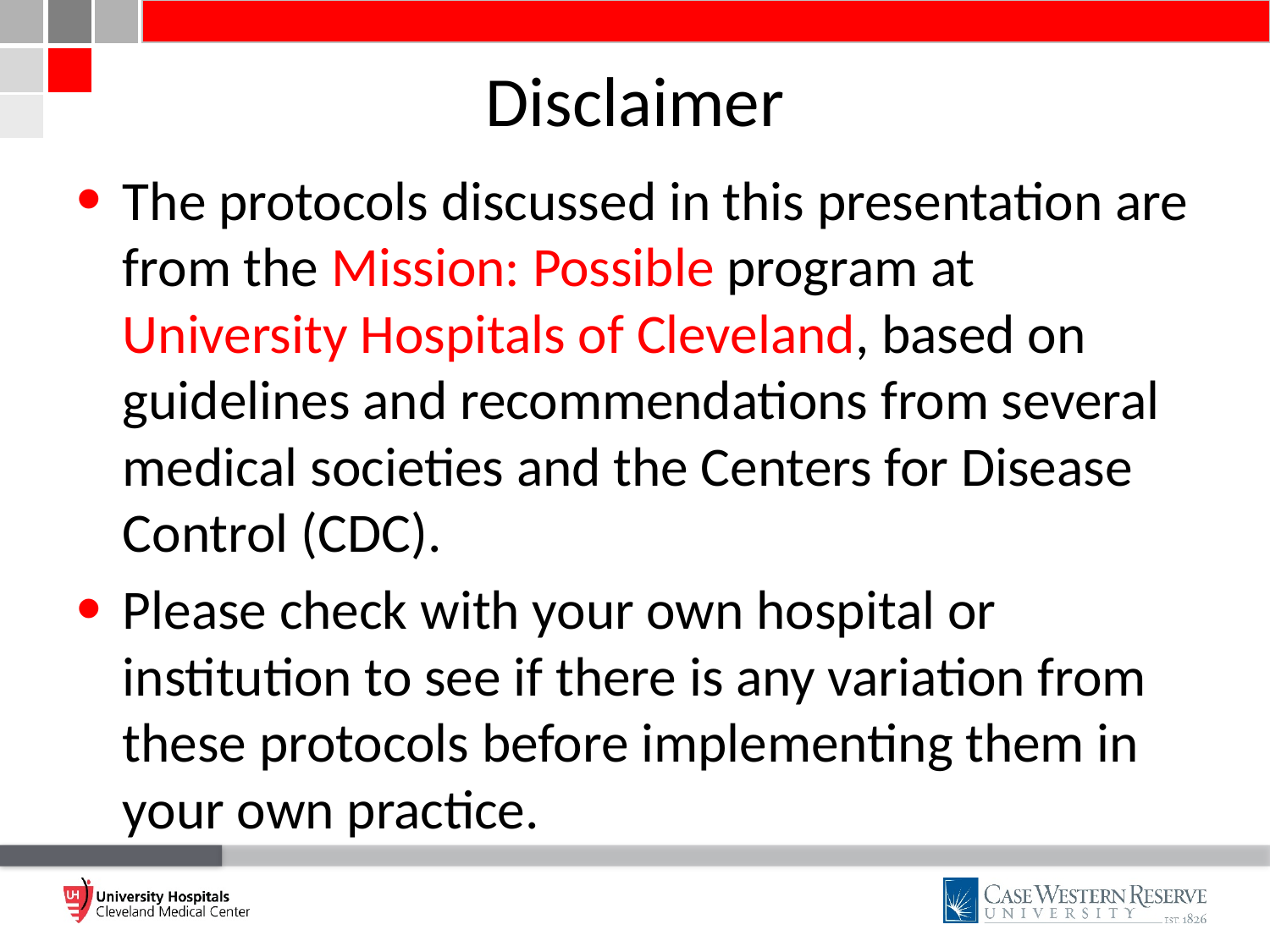

# Disclaimer
The protocols discussed in this presentation are from the Mission: Possible program at University Hospitals of Cleveland, based on guidelines and recommendations from several medical societies and the Centers for Disease Control (CDC).
Please check with your own hospital or institution to see if there is any variation from these protocols before implementing them in your own practice.